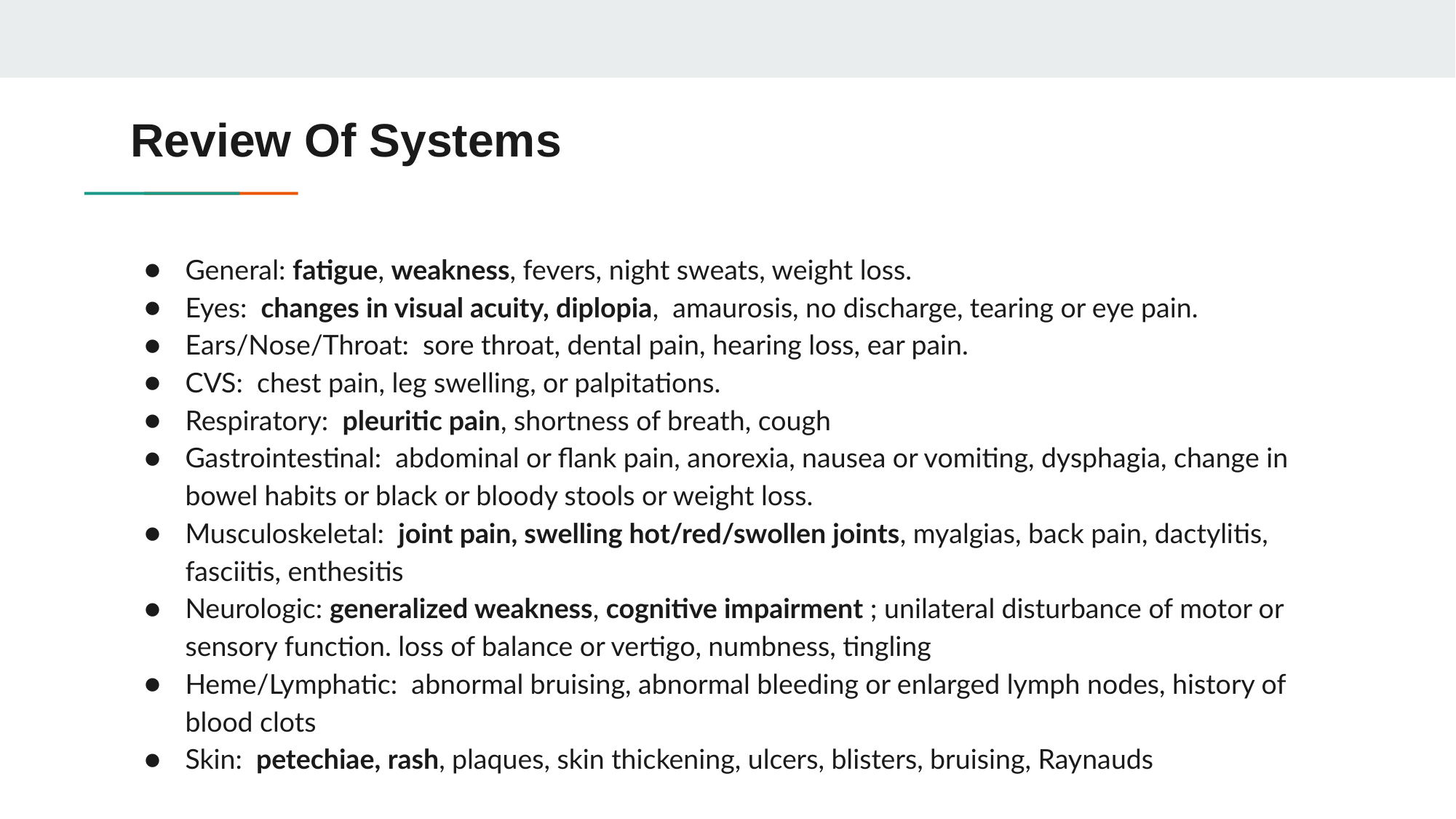

# Review Of Systems
General: fatigue, weakness, fevers, night sweats, weight loss. ​
Eyes:  changes in visual acuity, diplopia,  amaurosis, no discharge, tearing or eye pain.​
Ears/Nose/Throat:  sore throat, dental pain, hearing loss, ear pain.​
CVS:  chest pain, leg swelling, or palpitations.​
Respiratory:  pleuritic pain, shortness of breath, cough
Gastrointestinal:  abdominal or flank pain, anorexia, nausea or vomiting, dysphagia, change in bowel habits or black or bloody stools or weight loss.​
Musculoskeletal:  joint pain, swelling hot/red/swollen joints, myalgias, back pain, dactylitis, fasciitis, enthesitis​
Neurologic: generalized weakness, cognitive impairment ; unilateral disturbance of motor or sensory function. loss of balance or vertigo, numbness, tingling​
Heme/Lymphatic:  abnormal bruising, abnormal bleeding or enlarged lymph nodes, history of blood clots
Skin:  petechiae, rash, plaques, skin thickening, ulcers, blisters, bruising, Raynauds​